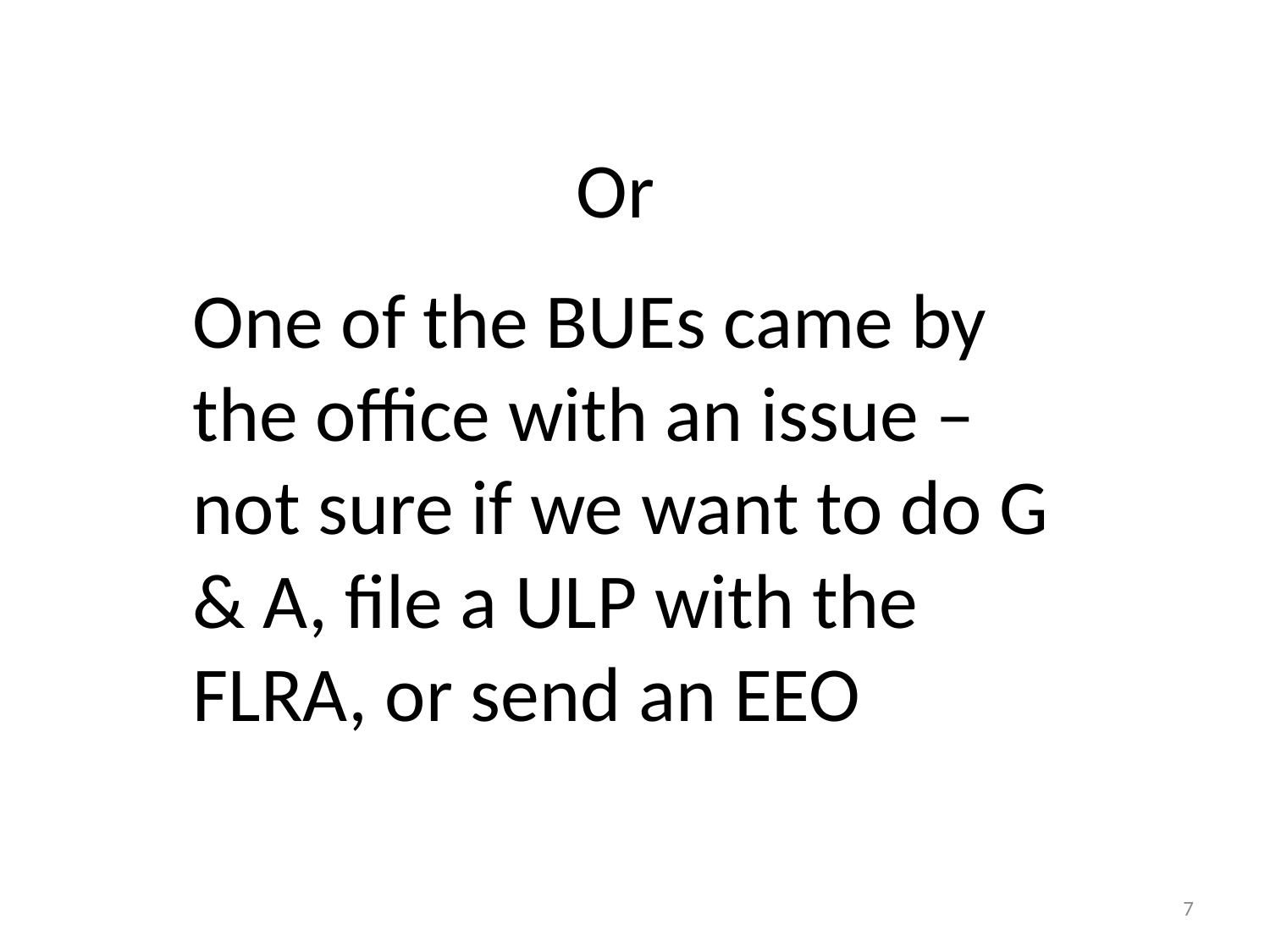

# Or
One of the BUEs came by the office with an issue – not sure if we want to do G & A, file a ULP with the FLRA, or send an EEO
7